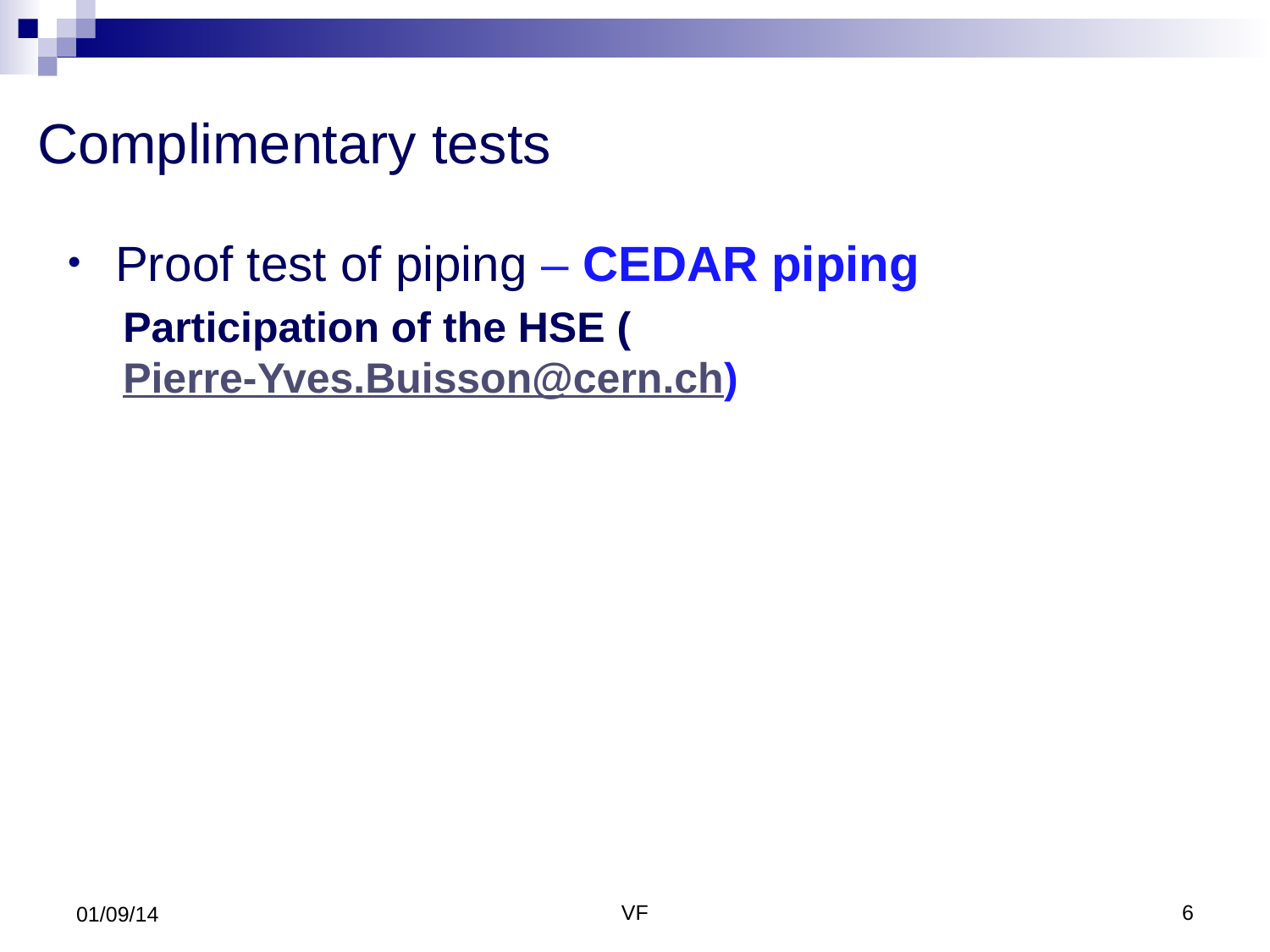

# Complimentary tests
Proof test of piping – CEDAR piping
Participation of the HSE (Pierre-Yves.Buisson@cern.ch)
01/09/14
VF
6